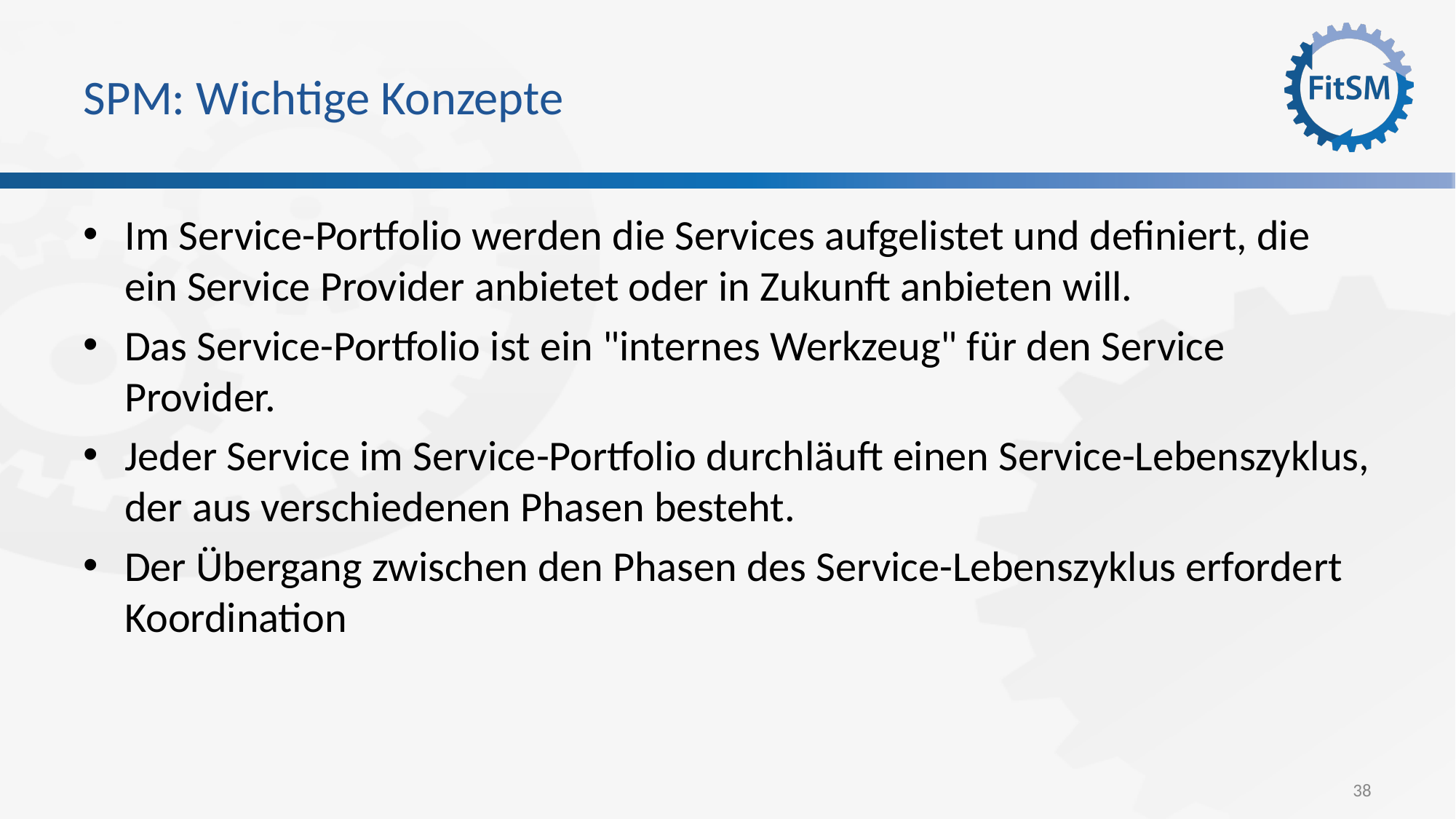

# SPM: Wichtige Konzepte
Im Service-Portfolio werden die Services aufgelistet und definiert, die ein Service Provider anbietet oder in Zukunft anbieten will.
Das Service-Portfolio ist ein "internes Werkzeug" für den Service Provider.
Jeder Service im Service-Portfolio durchläuft einen Service-Lebenszyklus, der aus verschiedenen Phasen besteht.
Der Übergang zwischen den Phasen des Service-Lebenszyklus erfordert Koordination
38